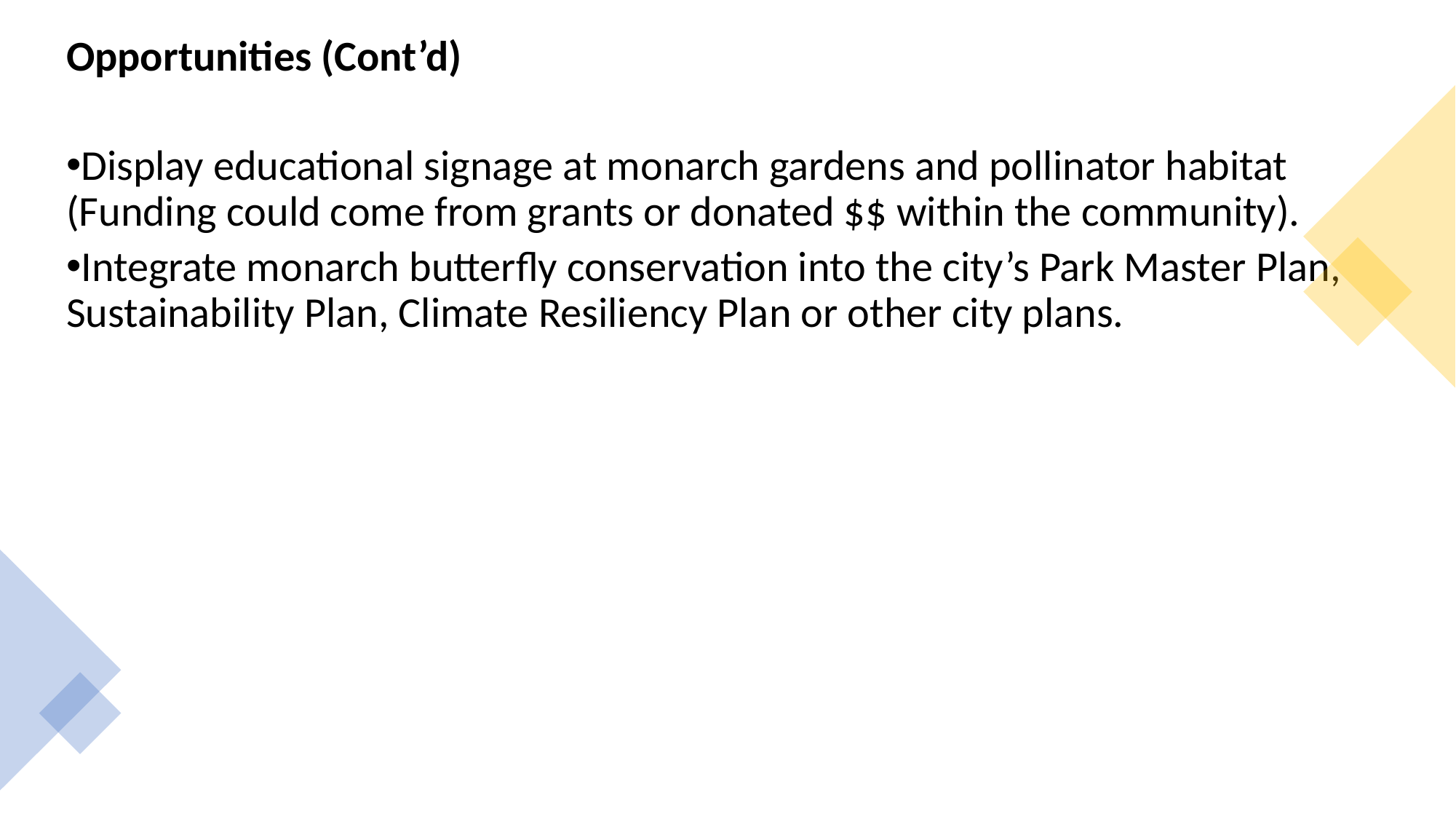

Opportunities (Cont’d)

Display educational signage at monarch gardens and pollinator habitat (Funding could come from grants or donated $$ within the community).
Integrate monarch butterfly conservation into the city’s Park Master Plan, Sustainability Plan, Climate Resiliency Plan or other city plans.